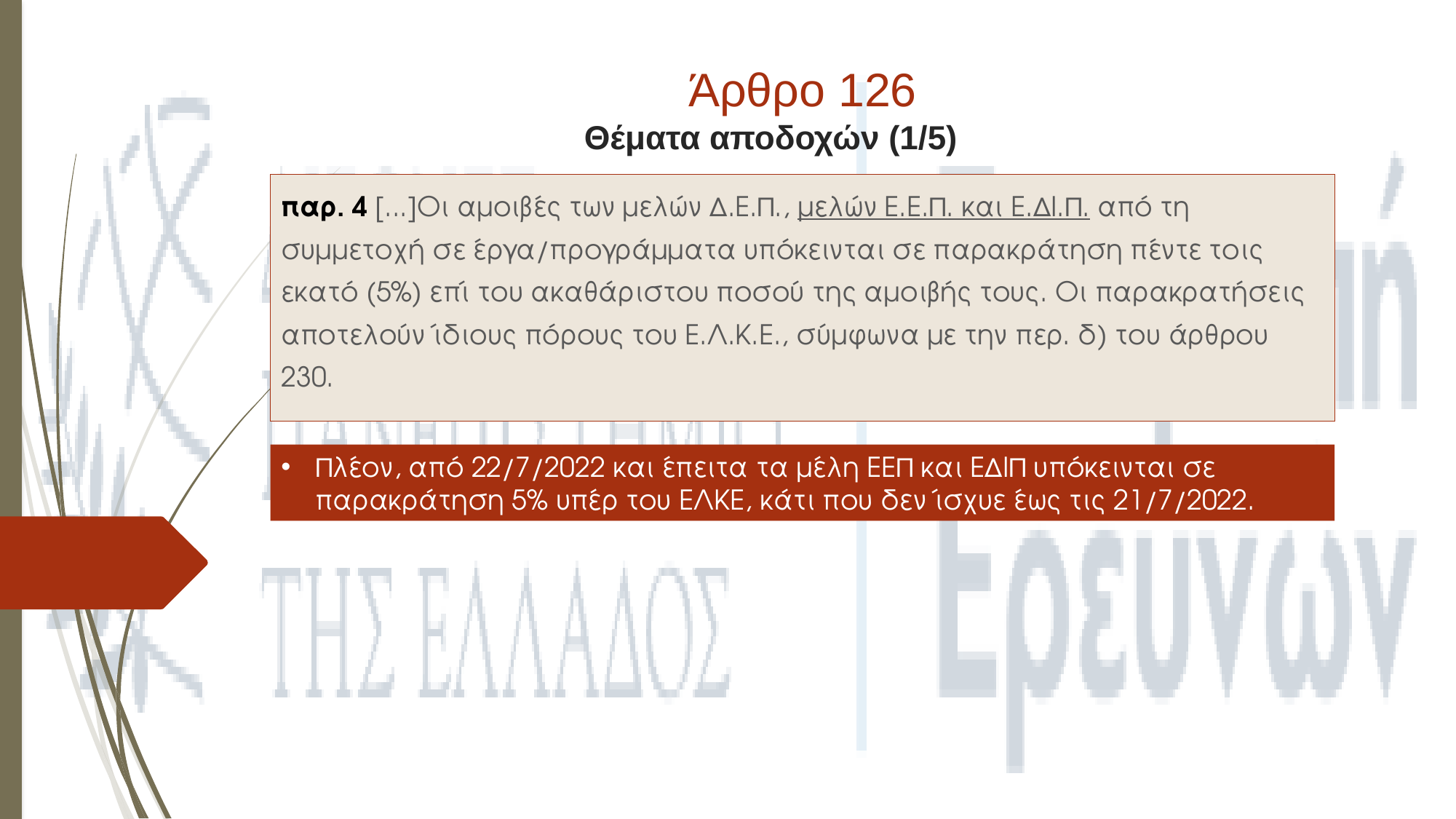

# Άρθρο 126 Θέματα αποδοχών (1/5)
παρ. 4 [...]Οι αμοιβές των μελών Δ.Ε.Π., μελών Ε.Ε.Π. και Ε.ΔΙ.Π. από τη συμμετοχή σε έργα/προγράμματα υπόκεινται σε παρακράτηση πέντε τοις εκατό (5%) επί του ακαθάριστου ποσού της αμοιβής τους. Οι παρακρατήσεις αποτελούν ίδιους πόρους του Ε.Λ.Κ.Ε., σύμφωνα με την περ. δ) του άρθρου 230.
Πλέον, από 22/7/2022 και έπειτα τα μέλη ΕΕΠ και ΕΔΙΠ υπόκεινται σε παρακράτηση 5% υπέρ του ΕΛΚΕ, κάτι που δεν ίσχυε έως τις 21/7/2022.